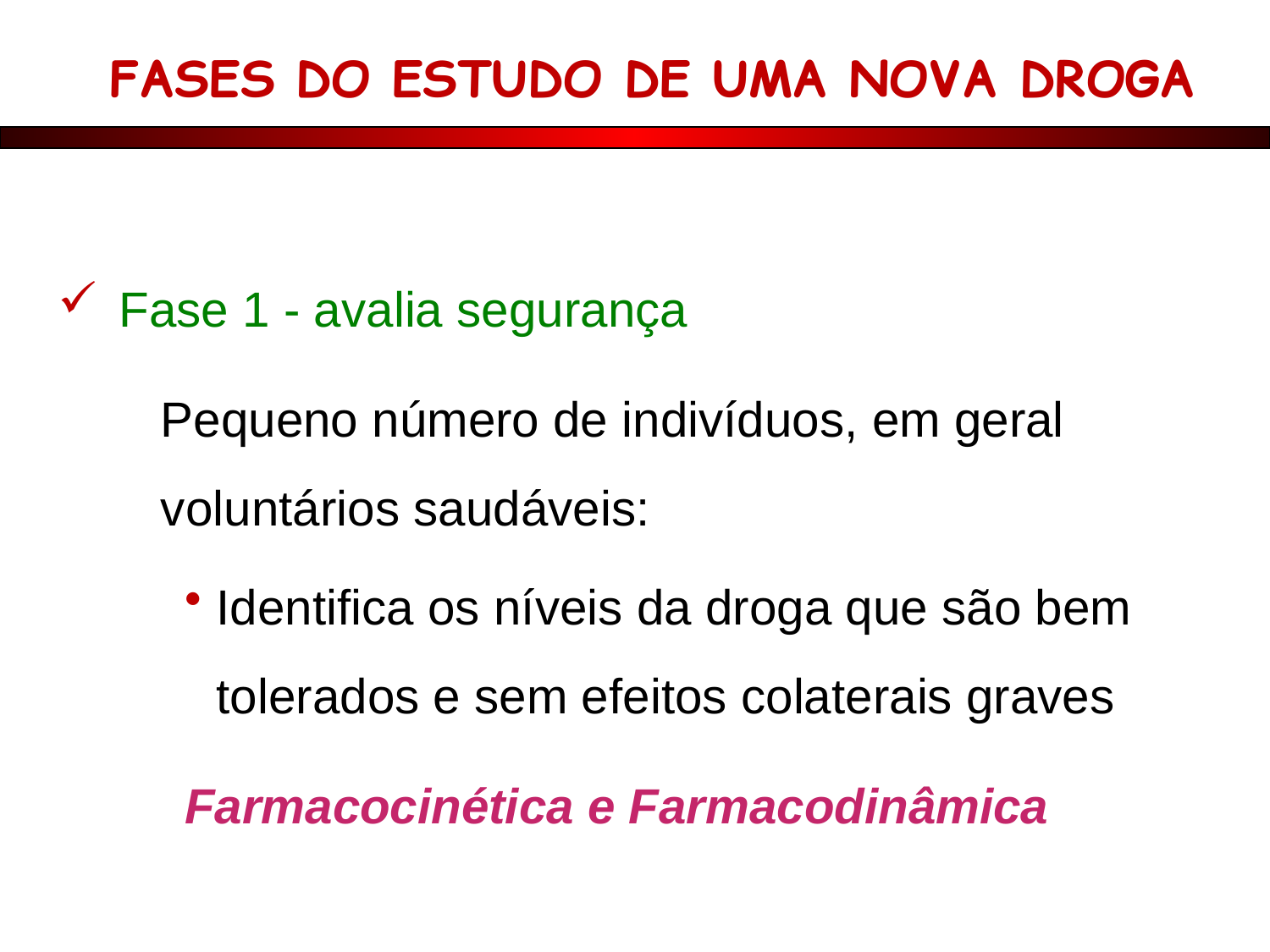

FASES DO ESTUDO DE UMA NOVA DROGA

Fase 1 - avalia segurança
Pequeno número de indivíduos, em geral voluntários saudáveis:
Identifica os níveis da droga que são bem tolerados e sem efeitos colaterais graves
Farmacocinética e Farmacodinâmica